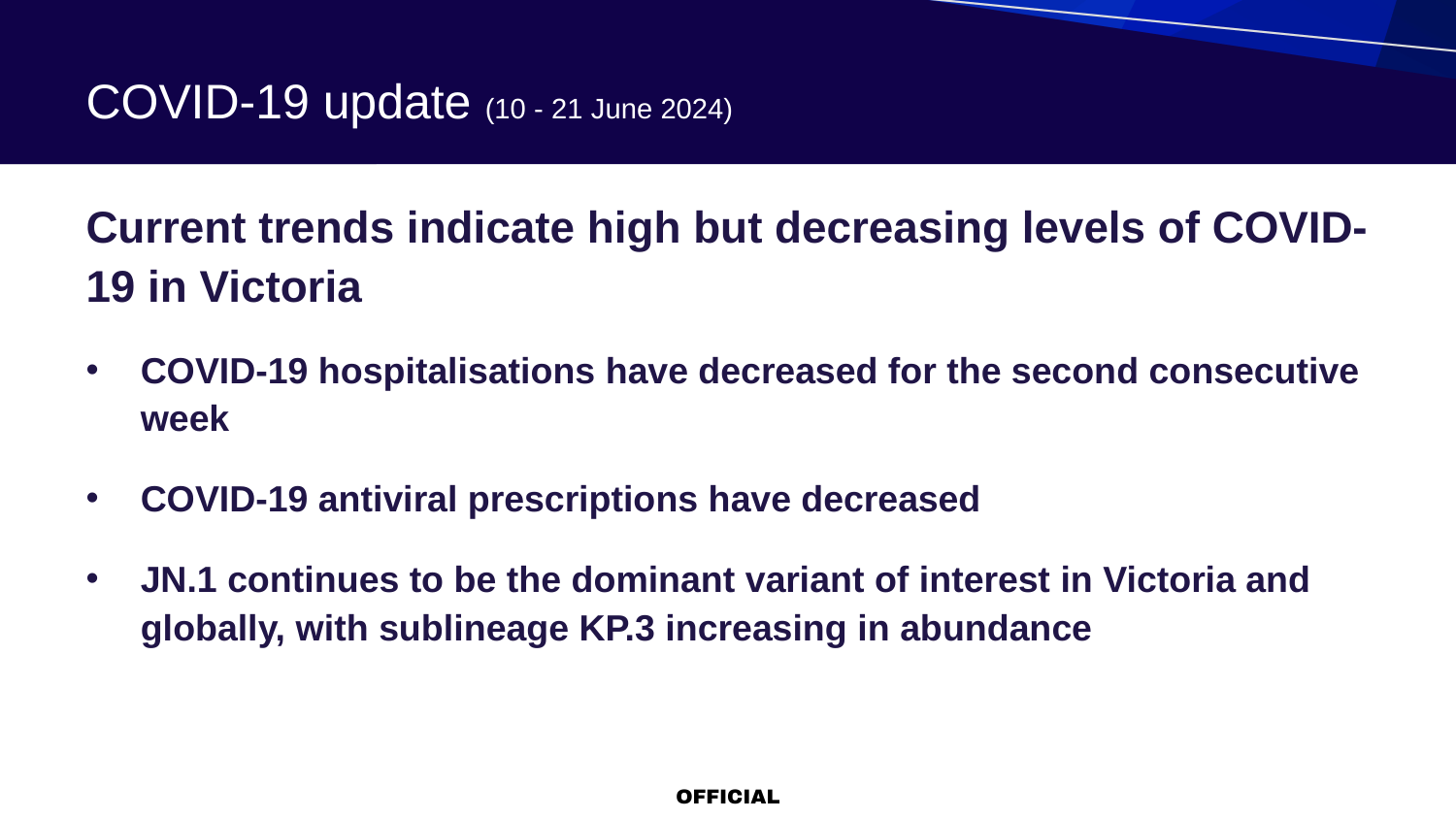

# COVID-19 update (10 - 21 June 2024)
Current trends indicate high but decreasing levels of COVID-19 in Victoria
COVID-19 hospitalisations have decreased for the second consecutive week
COVID-19 antiviral prescriptions have decreased
JN.1 continues to be the dominant variant of interest in Victoria and globally, with sublineage KP.3 increasing in abundance